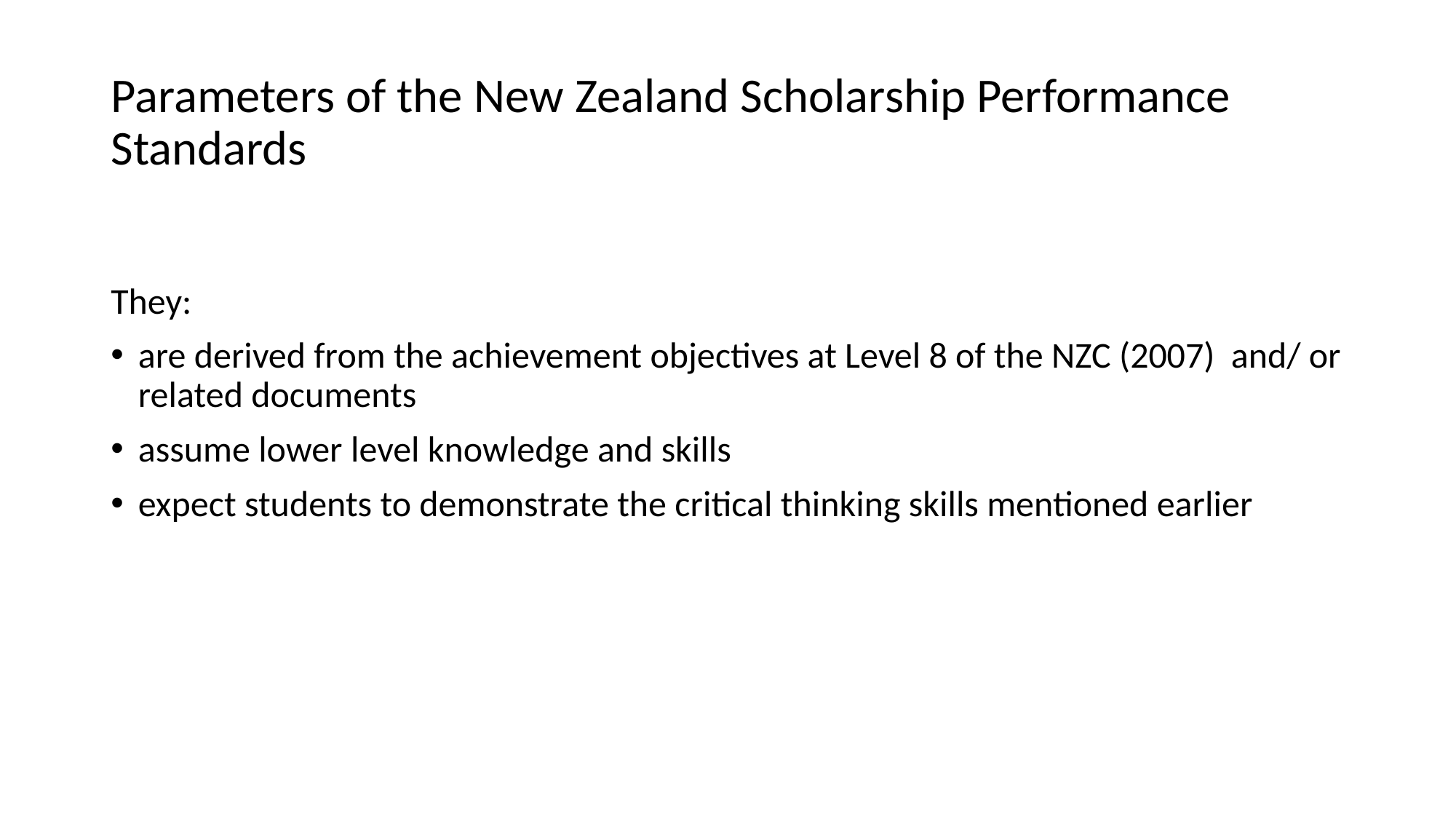

# Parameters of the New Zealand Scholarship Performance Standards

They:
are derived from the achievement objectives at Level 8 of the NZC (2007)  and/ or related documents
assume lower level knowledge and skills
expect students to demonstrate the critical thinking skills mentioned earlier